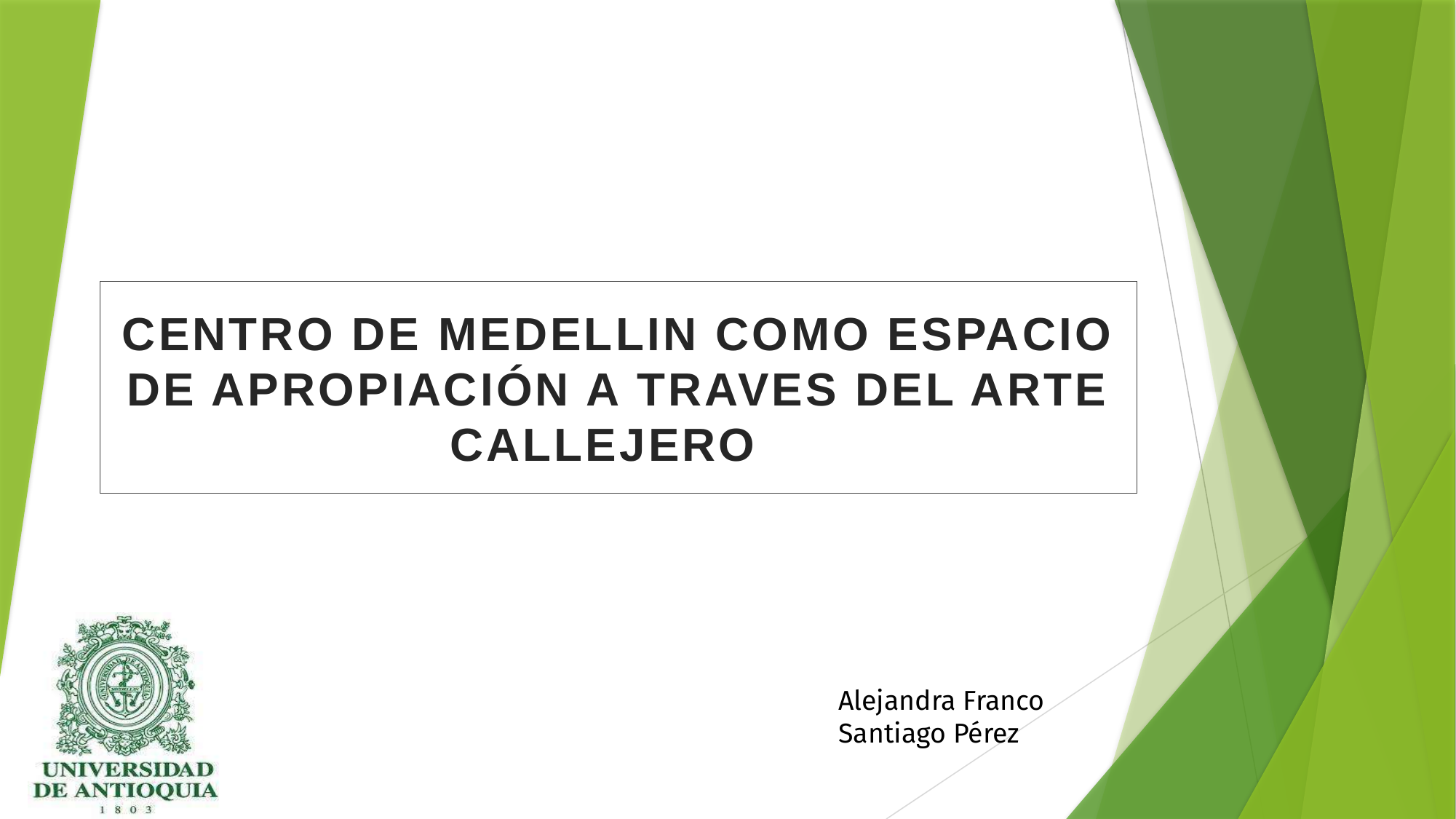

# Centro de Medellin Como espacio de apropiación a traves del arte callejero

Alejandra Franco
Santiago Pérez